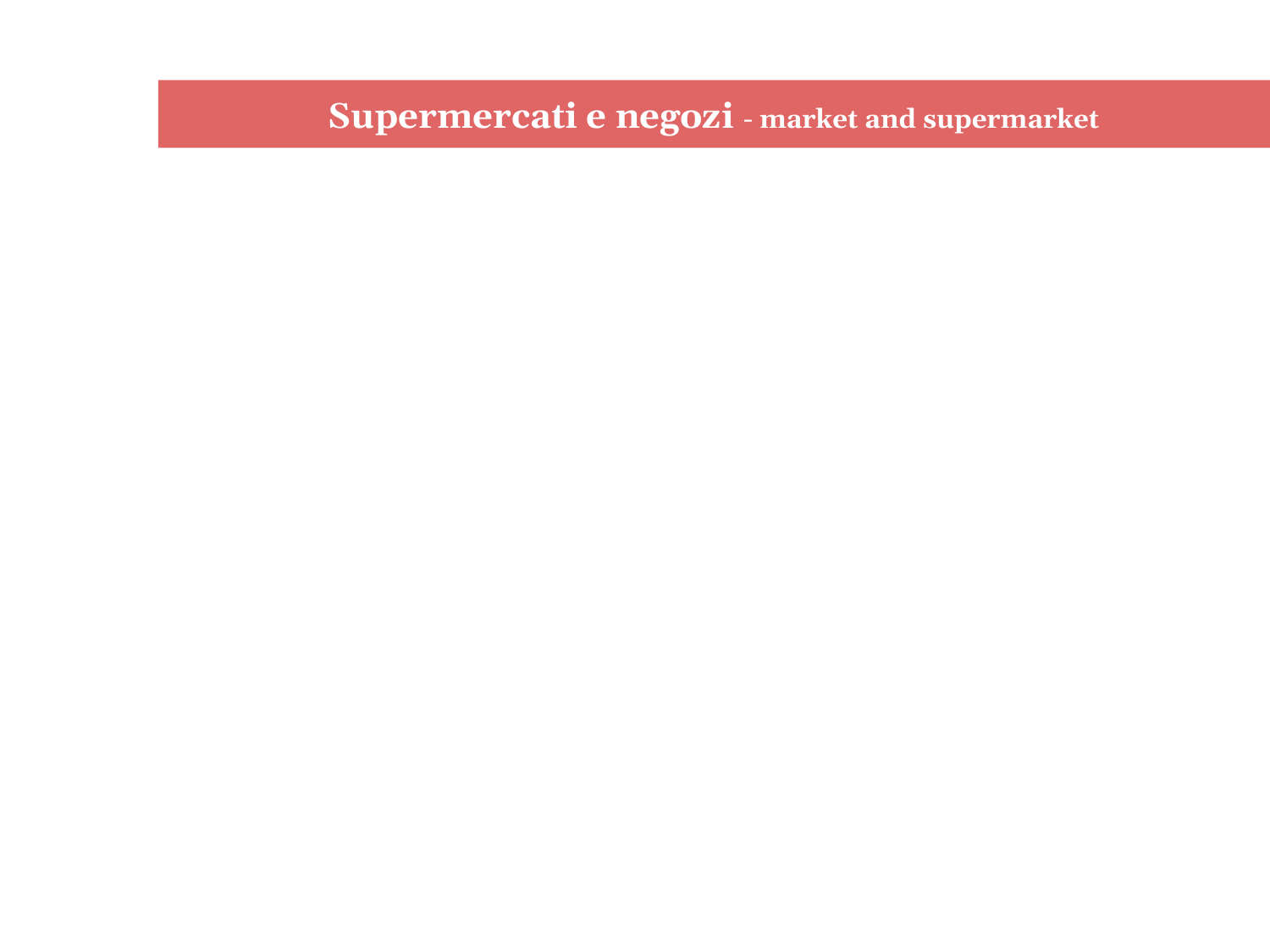

Supermercati e negozi - market and supermarket